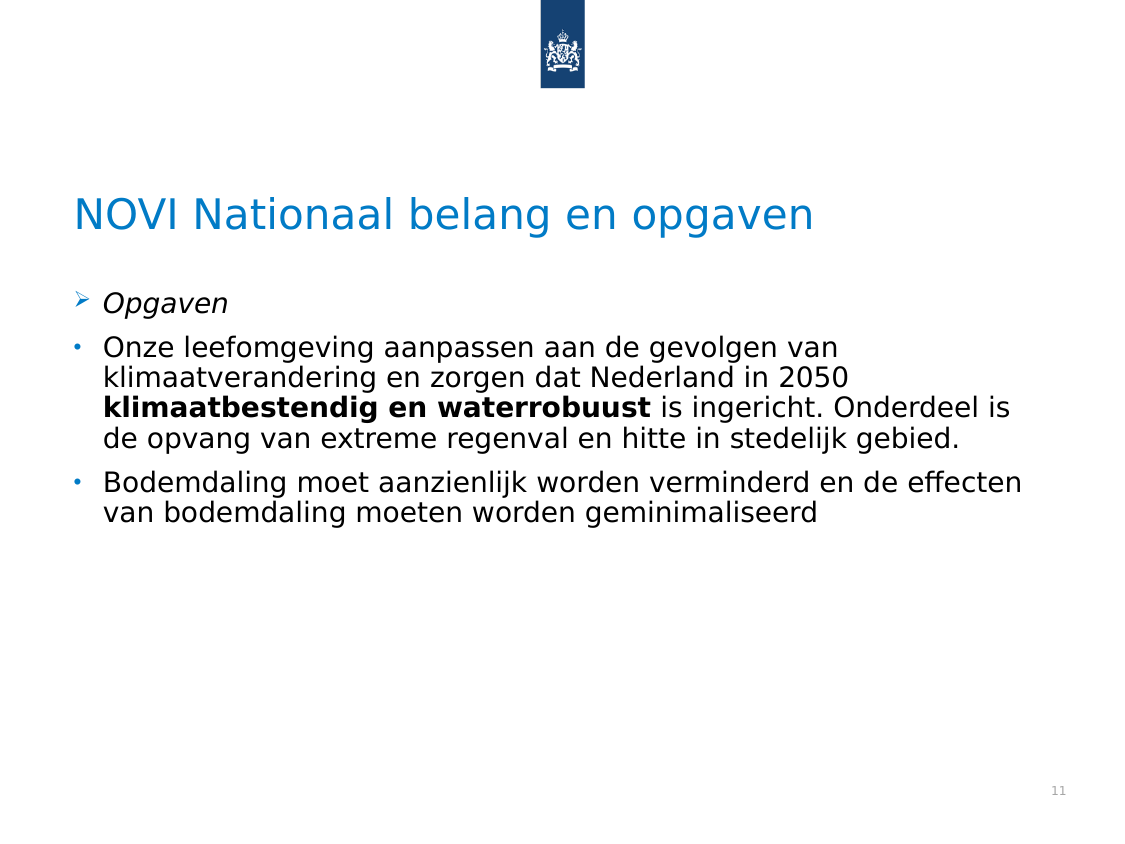

# NOVI Nationaal belang en opgaven
Opgaven
Onze leefomgeving aanpassen aan de gevolgen van klimaatverandering en zorgen dat Nederland in 2050 klimaatbestendig en waterrobuust is ingericht. Onderdeel is de opvang van extreme regenval en hitte in stedelijk gebied.
Bodemdaling moet aanzienlijk worden verminderd en de effecten van bodemdaling moeten worden geminimaliseerd

11